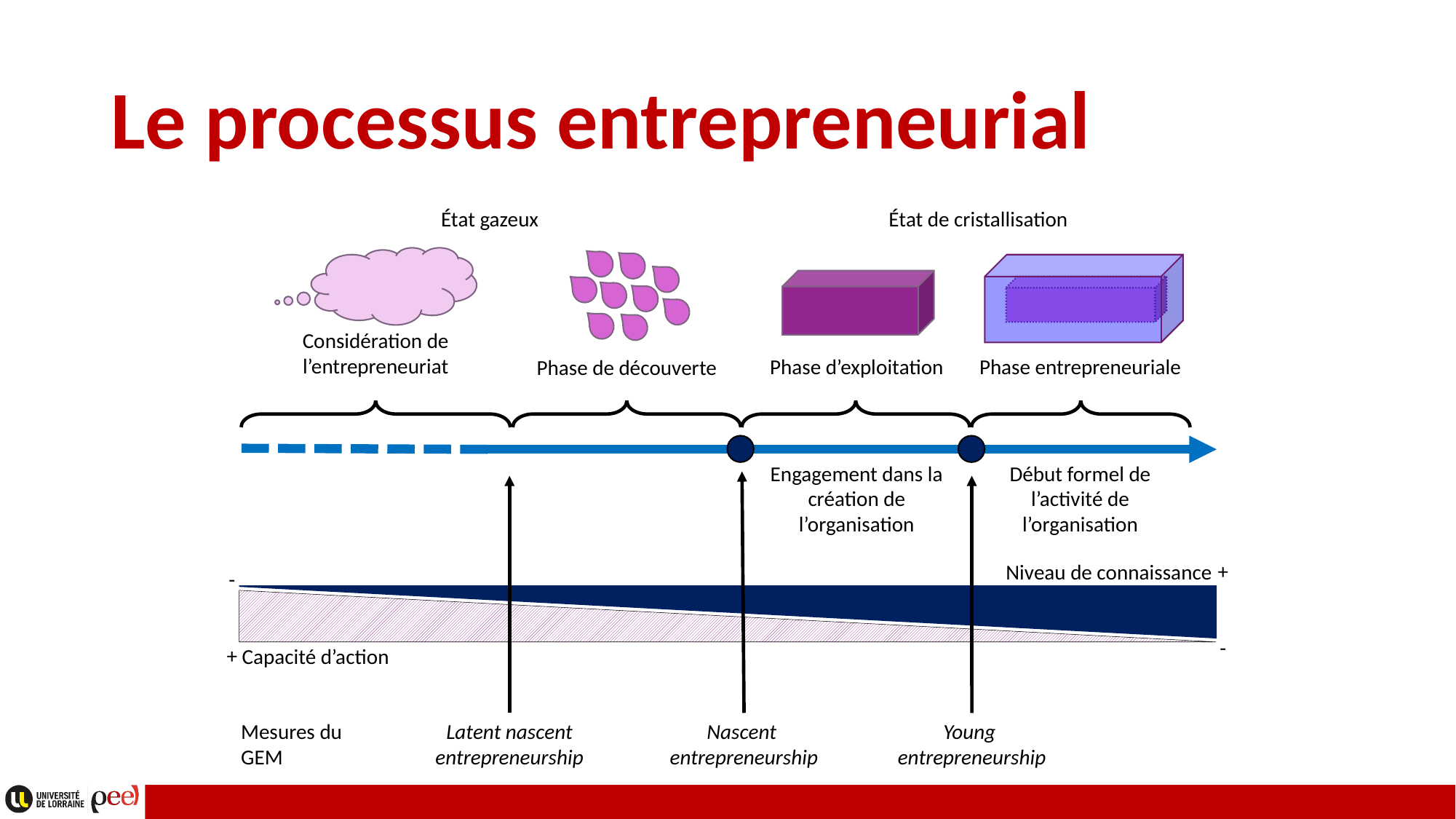

# Le processus entrepreneurial
État gazeux
État de cristallisation

Considération de l’entrepreneuriat
Phase d’exploitation
Phase entrepreneuriale
Phase de découverte

Engagement dans la création de l’organisation
Début formel de l’activité de l’organisation
+

-
Niveau de connaissance
-

+

Capacité d’action
Mesures du GEM
Latent nascent entrepreneurship
Nascent
entrepreneurship
Young
entrepreneurship